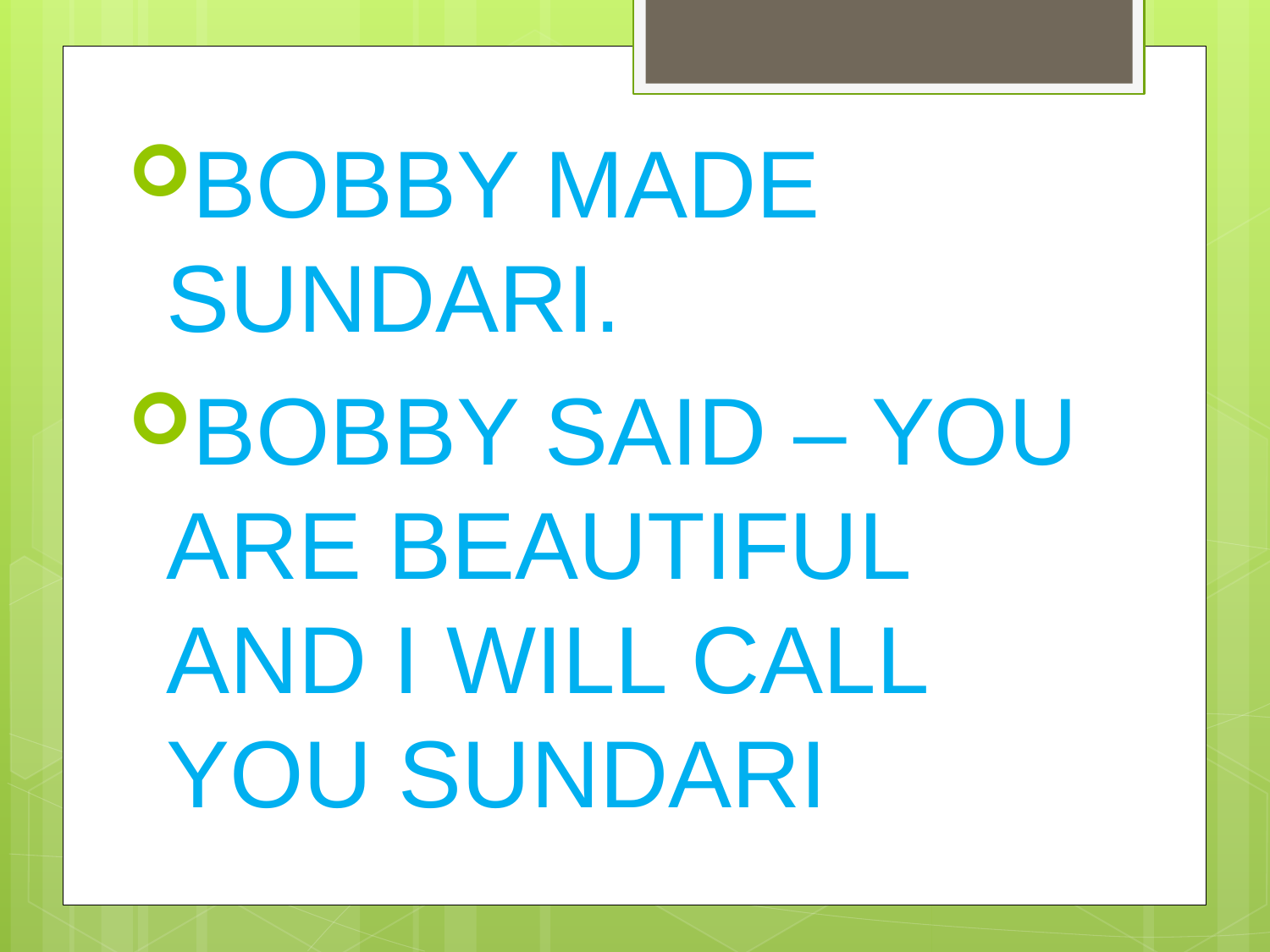

BOBBY MADE SUNDARI.
BOBBY SAID – YOU ARE BEAUTIFUL AND I WILL CALL YOU SUNDARI